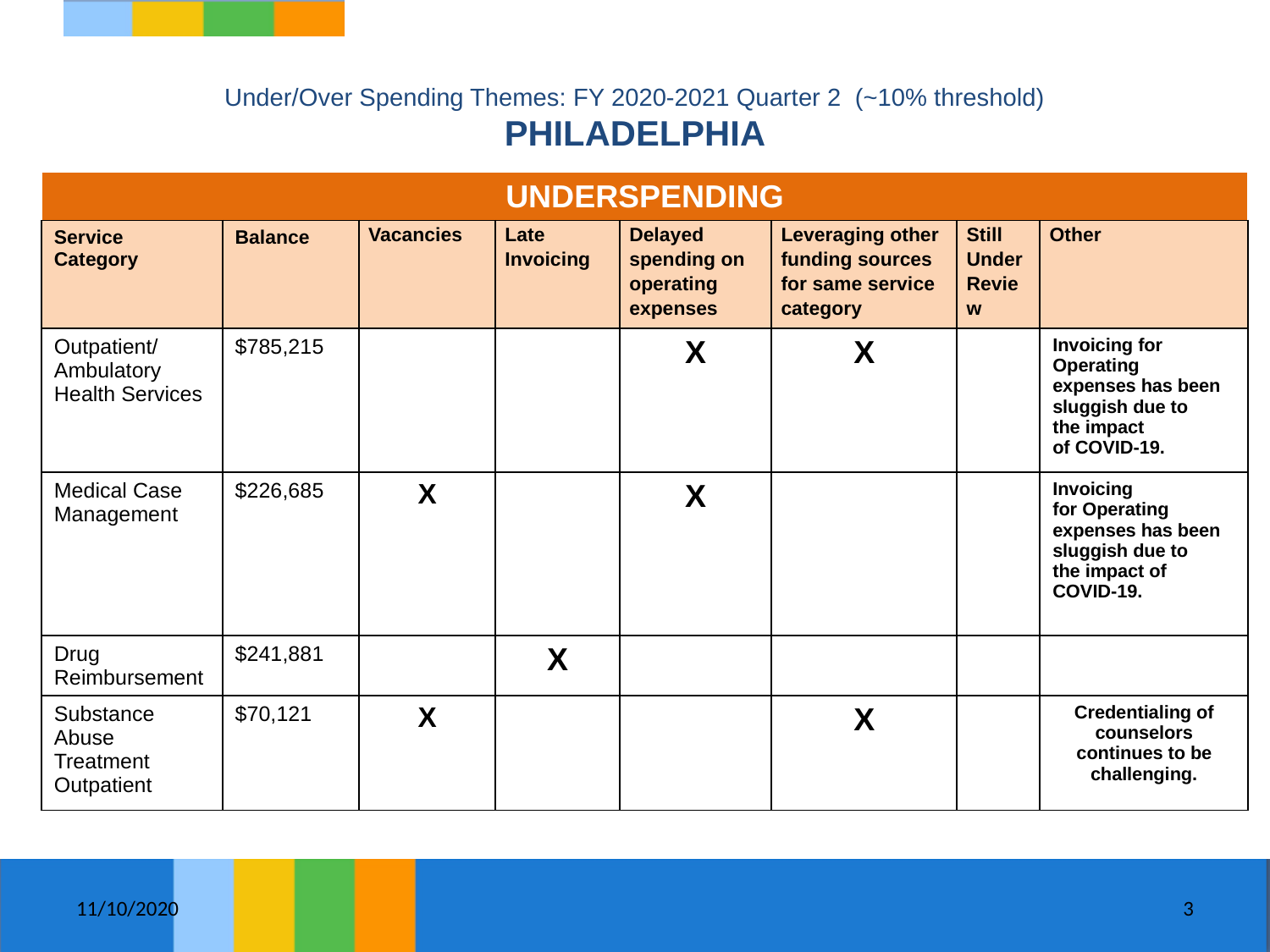

# Under/Over Spending Themes: FY 2020-2021 Quarter 2  (~10% threshold) PHILADELPHIA
| UNDERSPENDING |  |  |  |  |  |  |  |
| --- | --- | --- | --- | --- | --- | --- | --- |
| Service Category | Balance | Vacancies | Late Invoicing | Delayed spending on operating expenses | Leveraging other funding sources for same service category | Still Under Review | Other |
| Outpatient/Ambulatory Health Services | $785,215 |  |  | X | X |  | Invoicing for Operating  expenses has been sluggish due to the impact of COVID-19. |
| Medical Case Management | $226,685 | X |  | X |  |  | Invoicing for Operating  expenses has been sluggish due to the impact of  COVID-19. |
| Drug Reimbursement | $241,881 |  | X |  |  |  |  |
| Substance Abuse Treatment Outpatient | $70,121 | X |  |  | X |  | Credentialing of counselors continues to be challenging. |
11/10/2020
3